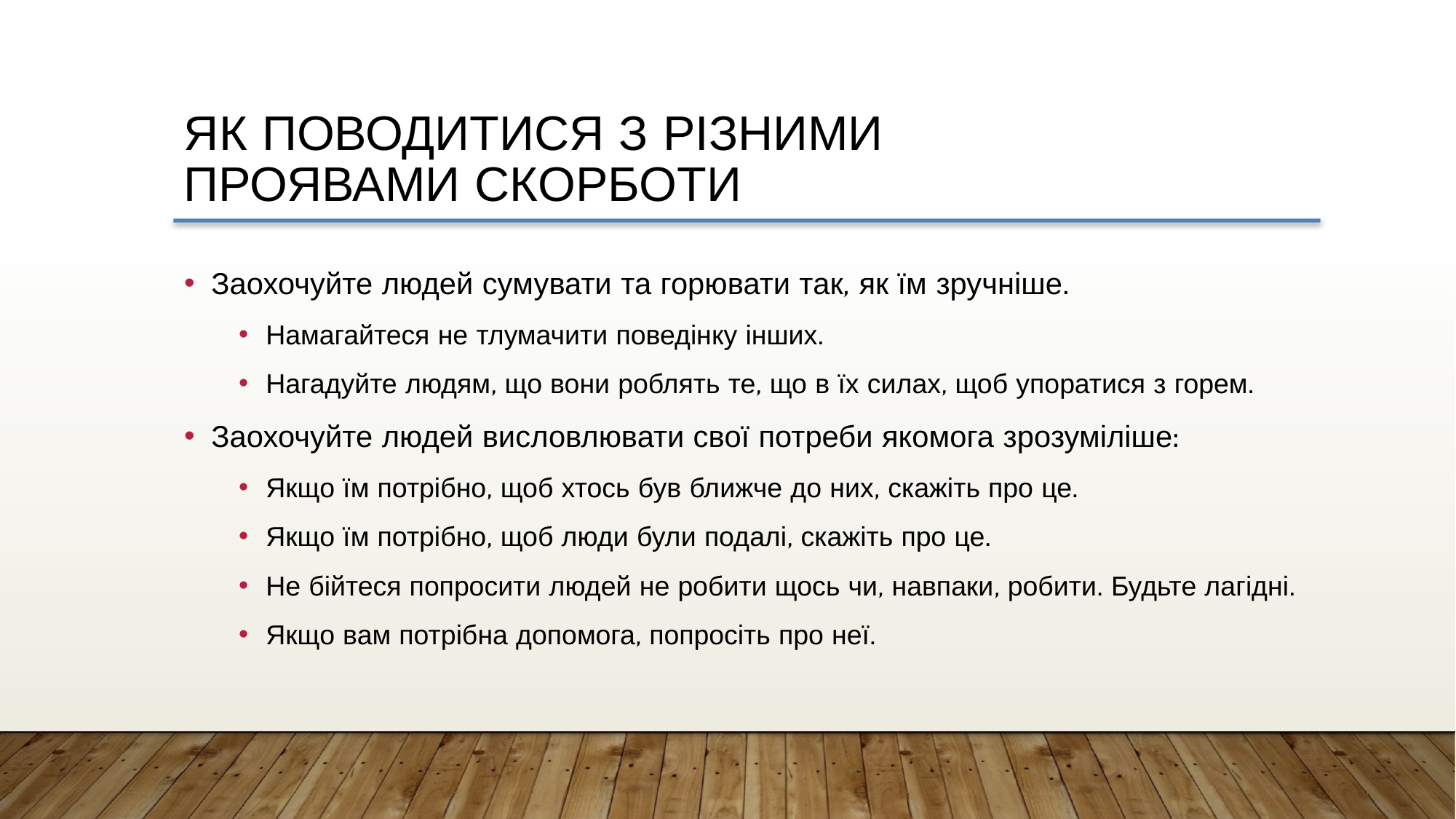

Як поводитися з різними
проявами скорботи
Заохочуйте людей сумувати та горювати так, як їм зручніше.
Намагайтеся не тлумачити поведінку інших.
Нагадуйте людям, що вони роблять те, що в їх силах, щоб упоратися з горем.
Заохочуйте людей висловлювати свої потреби якомога зрозуміліше:
Якщо їм потрібно, щоб хтось був ближче до них, скажіть про це.
Якщо їм потрібно, щоб люди були подалі, скажіть про це.
Не бійтеся попросити людей не робити щось чи, навпаки, робити. Будьте лагідні.
Якщо вам потрібна допомога, попросіть про неї.